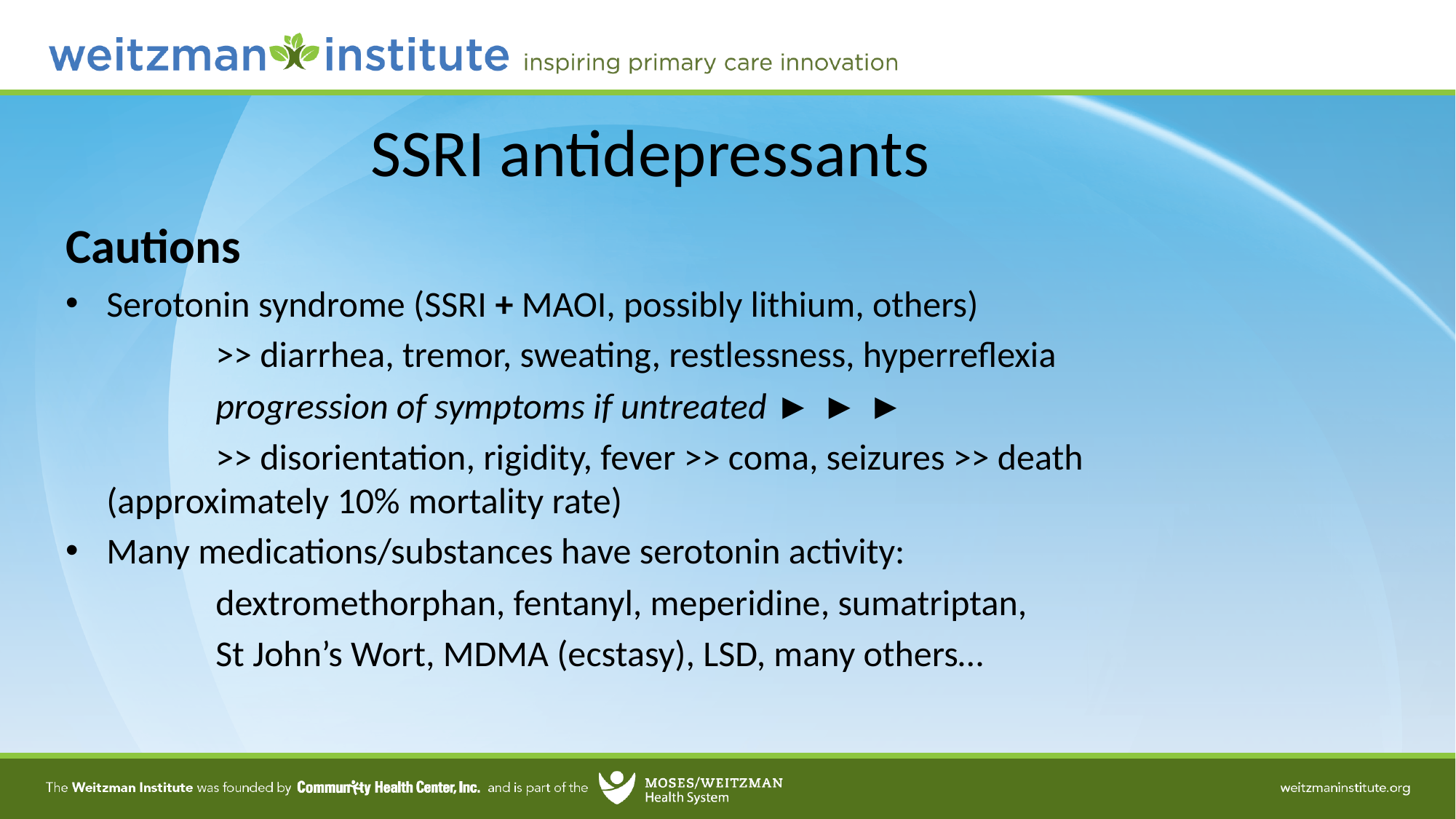

# SSRI antidepressants
Cautions
Serotonin syndrome (SSRI + MAOI, possibly lithium, others)
		>> diarrhea, tremor, sweating, restlessness, hyperreflexia
		progression of symptoms if untreated ► ► ►
		>> disorientation, rigidity, fever >> coma, seizures >> death (approximately 10% mortality rate)
Many medications/substances have serotonin activity:
		dextromethorphan, fentanyl, meperidine, sumatriptan,
		St John’s Wort, MDMA (ecstasy), LSD, many others…